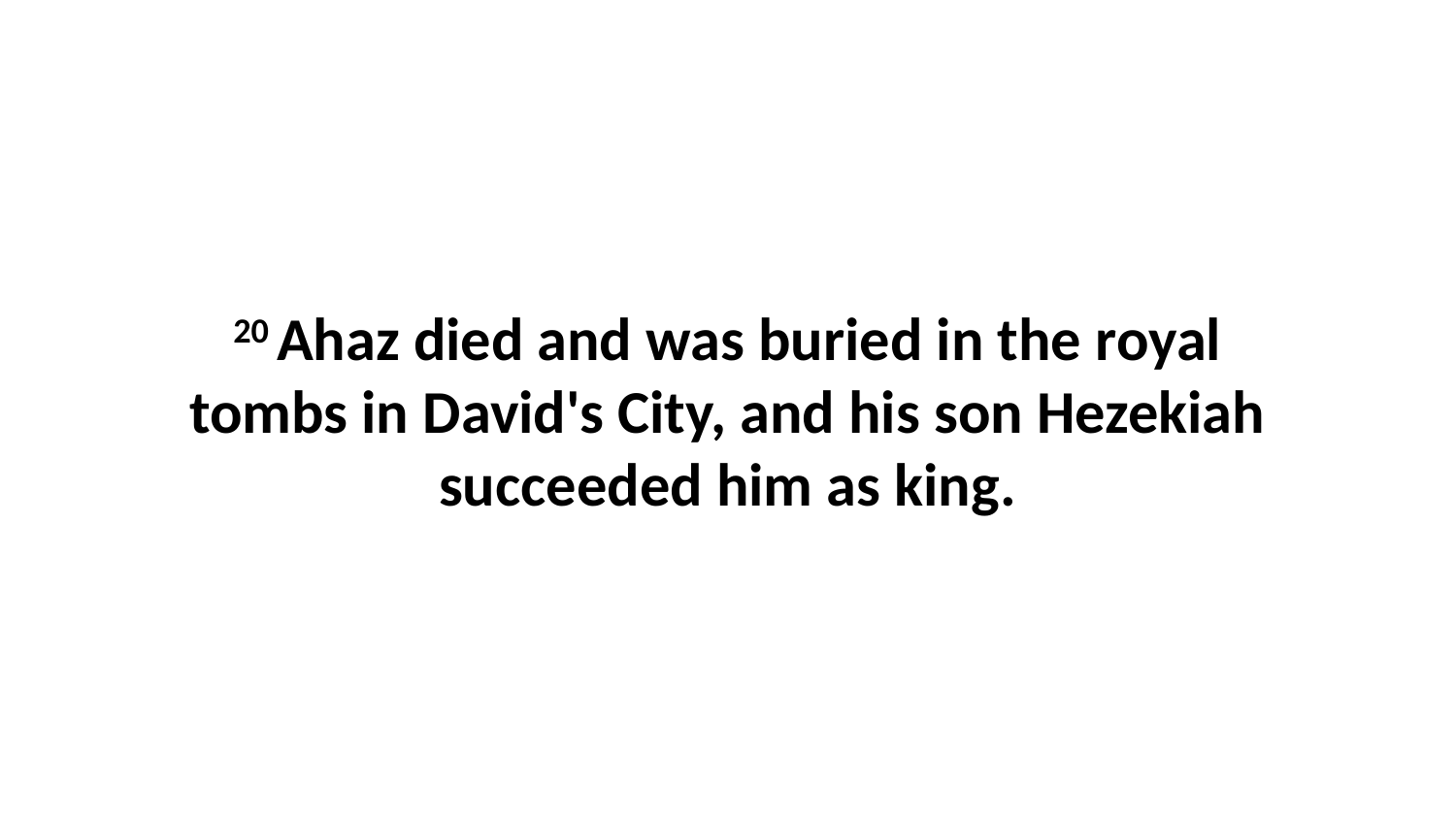

20 Ahaz died and was buried in the royal tombs in David's City, and his son Hezekiah succeeded him as king.